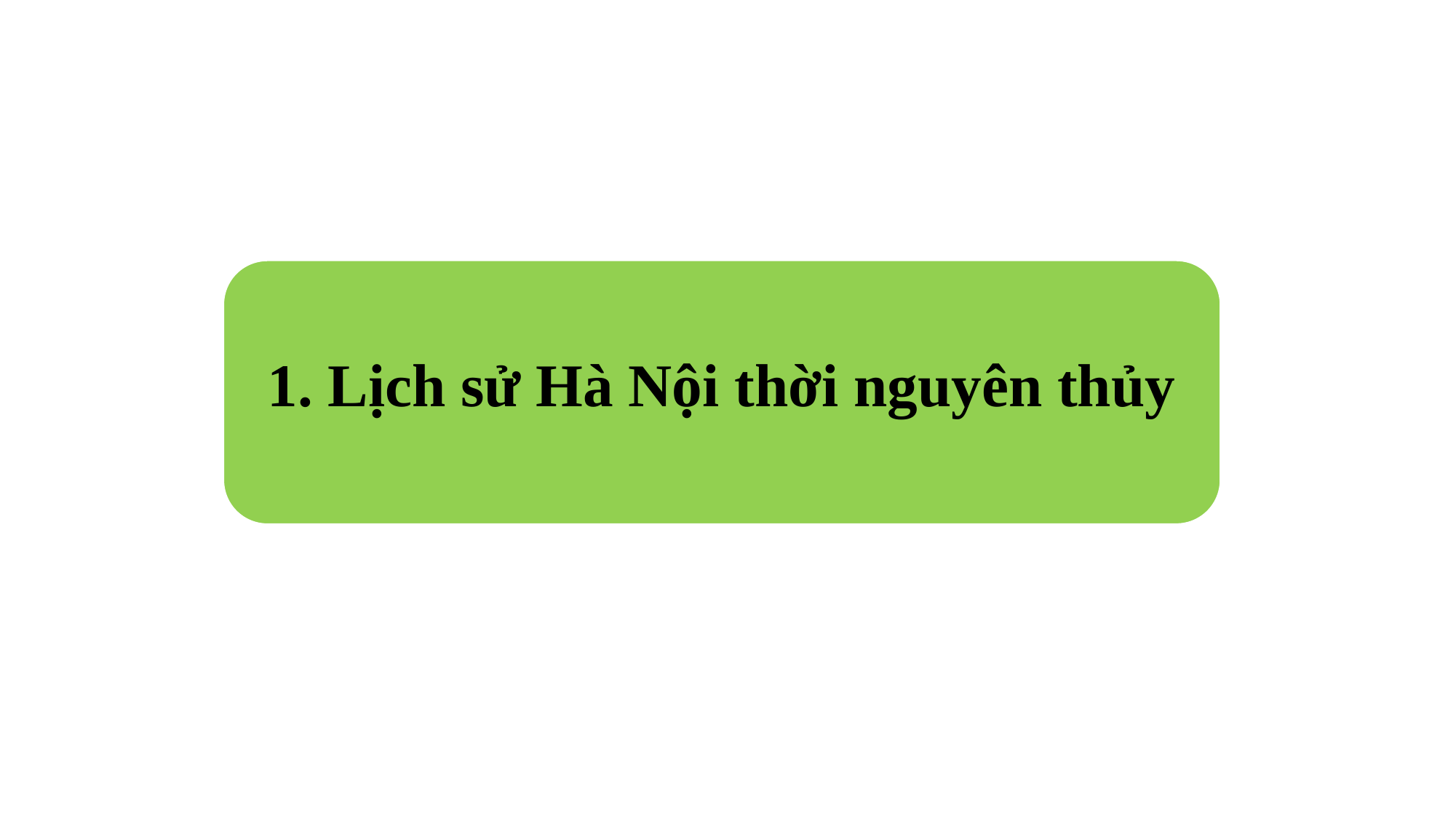

1. Lịch sử Hà Nội thời nguyên thủy